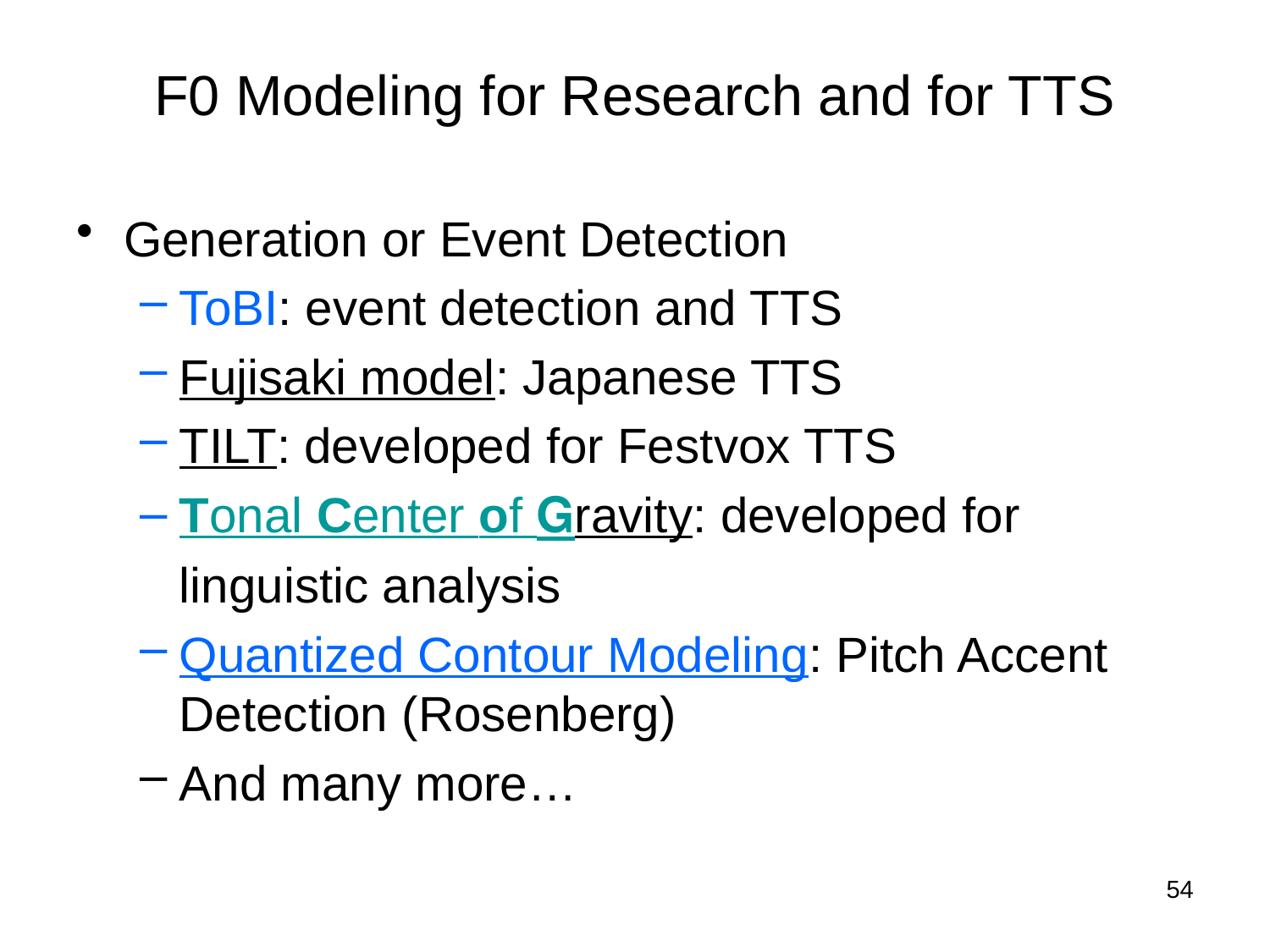

# F0 Modeling for Research and for TTS
Generation or Event Detection
ToBI: event detection and TTS
Fujisaki model: Japanese TTS
TILT: developed for Festvox TTS
Tonal Center of Gravity: developed for linguistic analysis
Quantized Contour Modeling: Pitch Accent Detection (Rosenberg)
And many more…
54